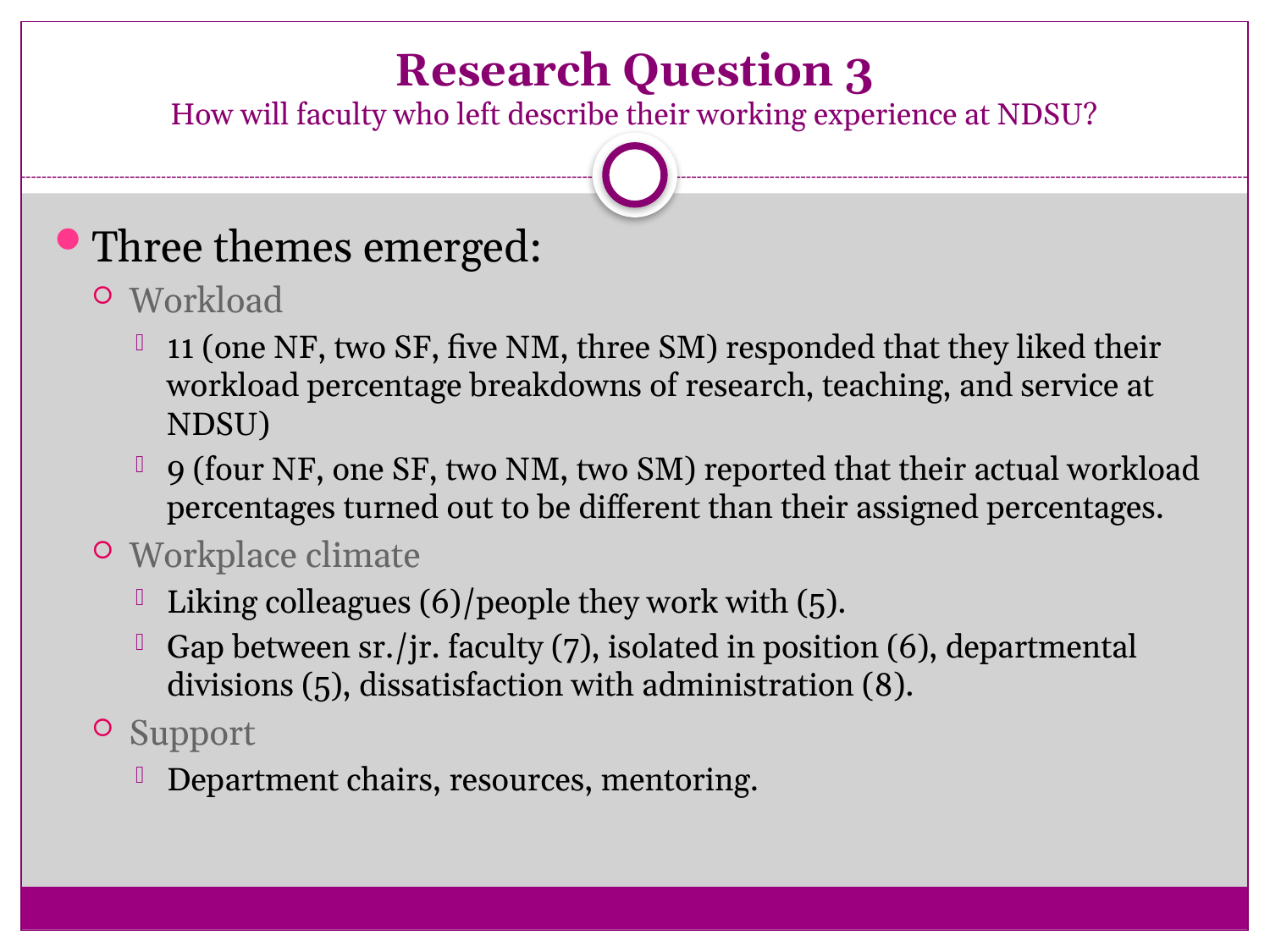

# Research Question 3 How will faculty who left describe their working experience at NDSU?
Three themes emerged:
Workload
11 (one NF, two SF, five NM, three SM) responded that they liked their workload percentage breakdowns of research, teaching, and service at NDSU)
9 (four NF, one SF, two NM, two SM) reported that their actual workload percentages turned out to be different than their assigned percentages.
Workplace climate
Liking colleagues (6)/people they work with (5).
Gap between sr./jr. faculty (7), isolated in position (6), departmental divisions (5), dissatisfaction with administration (8).
Support
Department chairs, resources, mentoring.